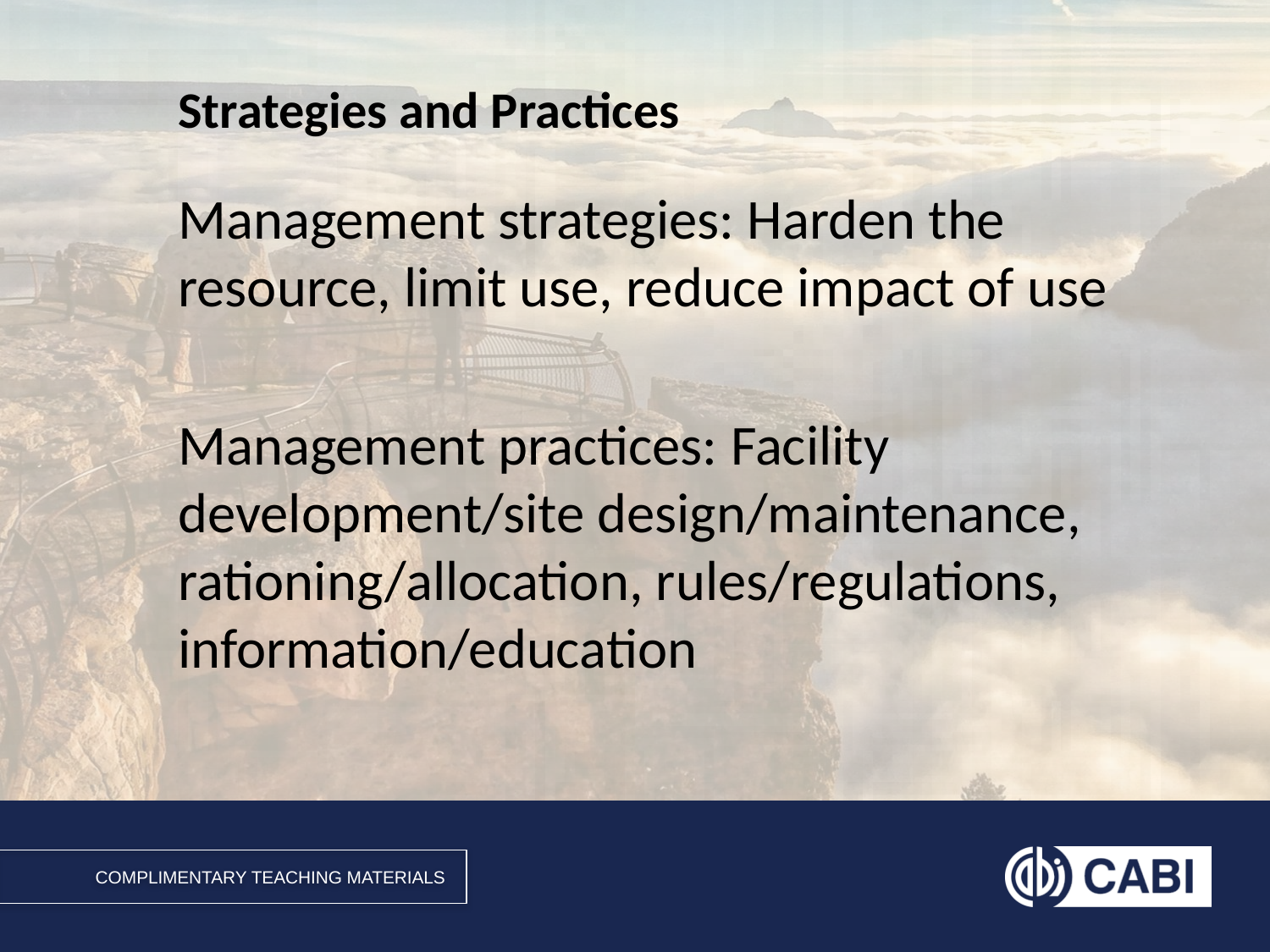

# Strategies and Practices
Management strategies: Harden the resource, limit use, reduce impact of use

Management practices: Facility development/site design/maintenance, rationing/allocation, rules/regulations, information/education